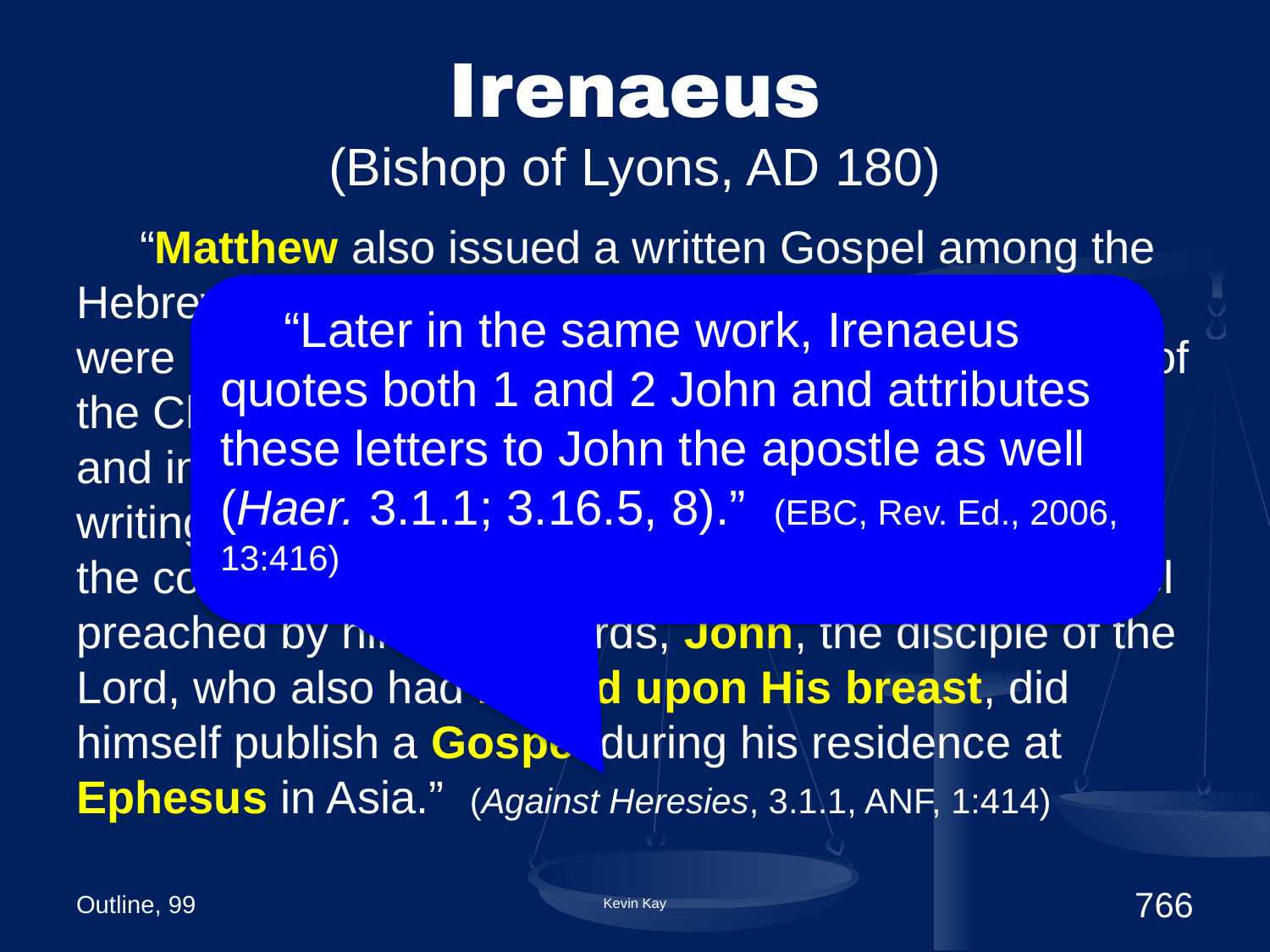

# Irenaeus (Bishop of Lyons, AD 180)
“Matthew also issued a written Gospel among the Hebrews in their own dialect, while Peter and Paul were preaching at Rome, and laying the foundations of the Church. After their departure, Mark, the disciple and interpreter of Peter, did also hand down to us in writing what had been preached by Peter. Luke also, the companion of Paul, recorded in a book the Gospel preached by him. Afterwards, John, the disciple of the Lord, who also had leaned upon His breast, did himself publish a Gospel during his residence at Ephesus in Asia.”  (Against Heresies, 3.1.1, ANF, 1:414)
“Later in the same work, Irenaeus quotes both 1 and 2 John and attributes these letters to John the apostle as well (Haer. 3.1.1; 3.16.5, 8).”  (EBC, Rev. Ed., 2006, 13:416)
Outline, 99
Kevin Kay
766